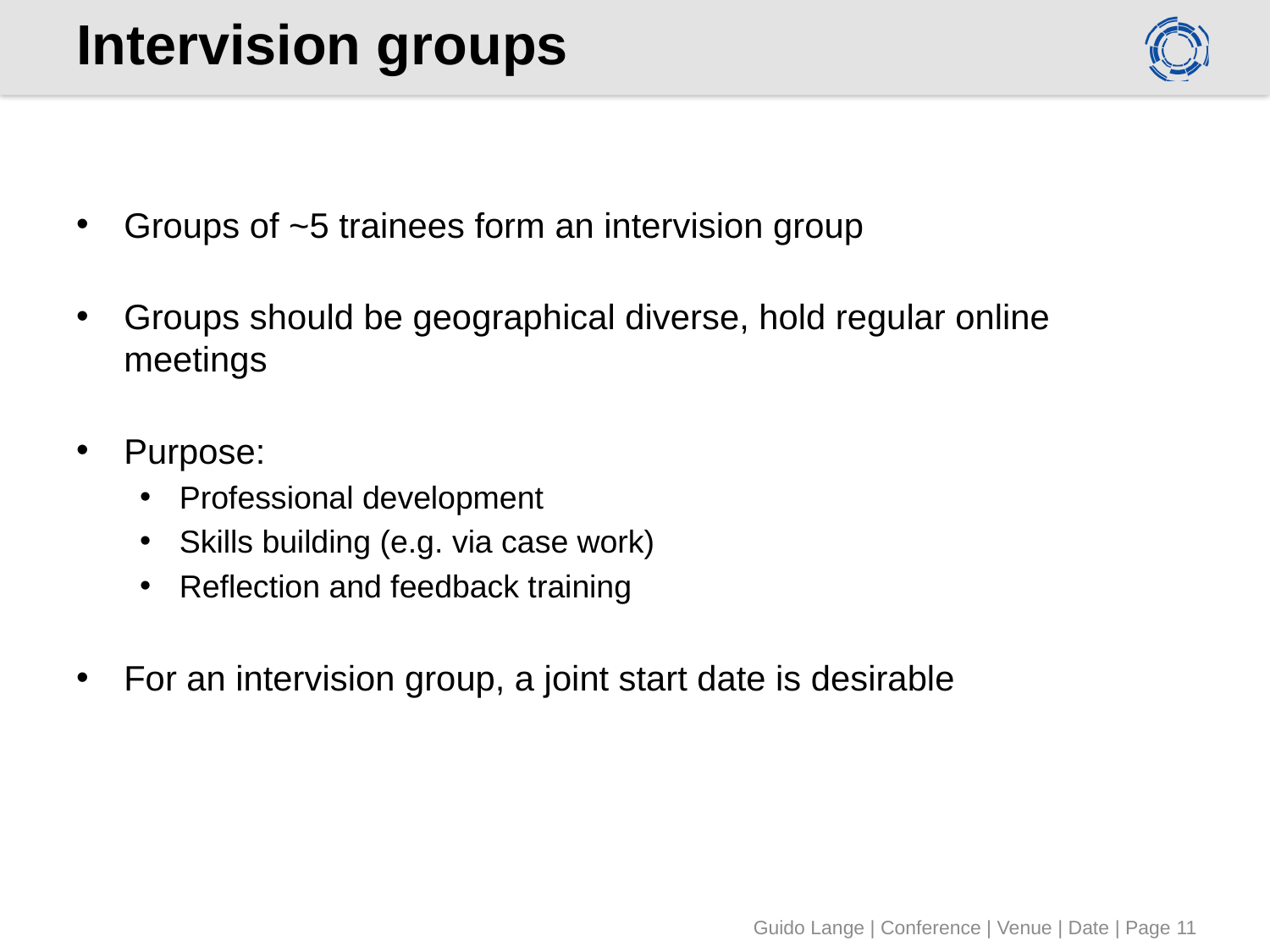

# Intervision groups
Groups of ~5 trainees form an intervision group
Groups should be geographical diverse, hold regular online meetings
Purpose:
Professional development
Skills building (e.g. via case work)
Reflection and feedback training

For an intervision group, a joint start date is desirable
Guido Lange | Conference | Venue | Date | Page 11